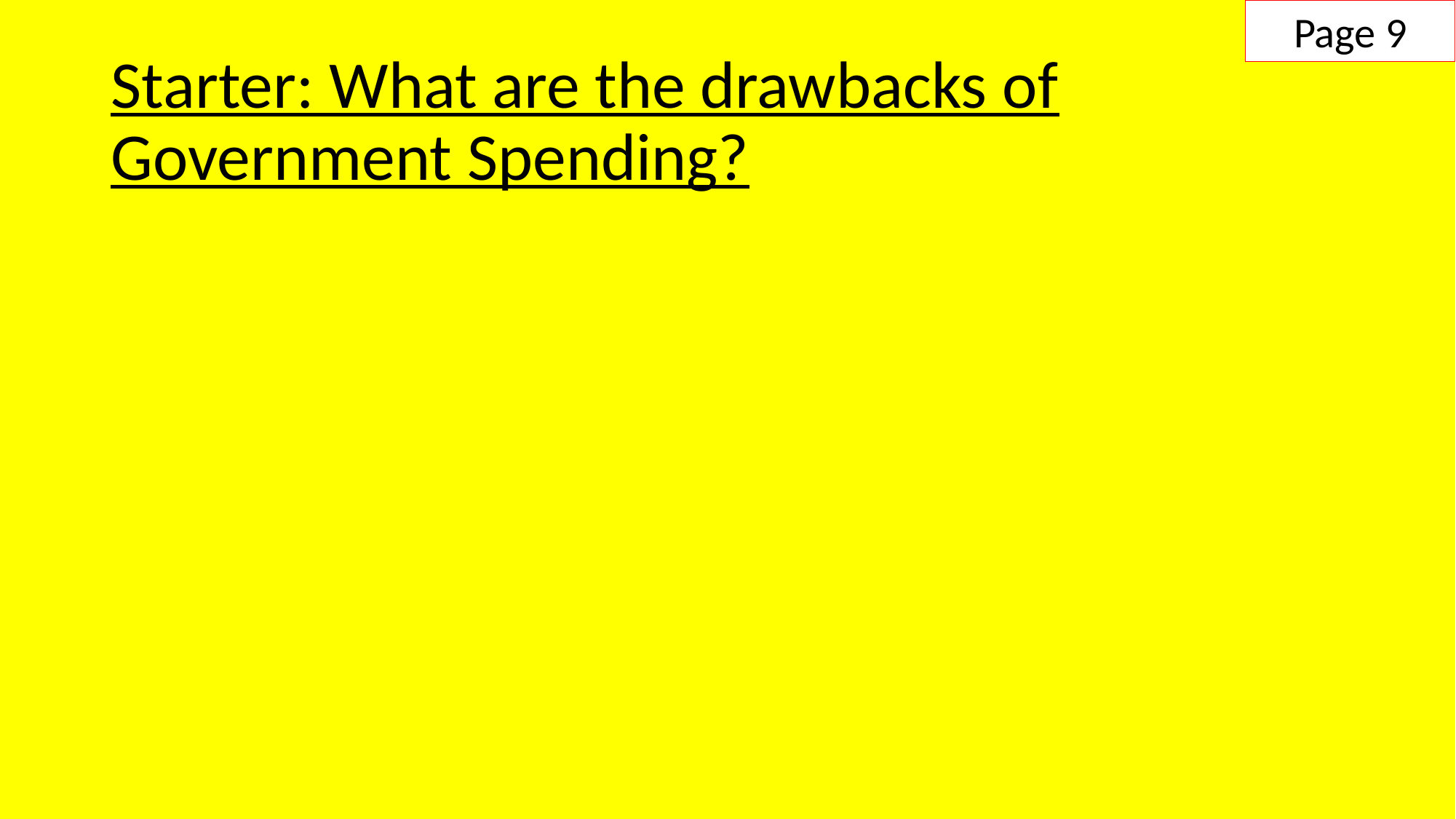

Page 9
# Starter: What are the drawbacks of Government Spending?